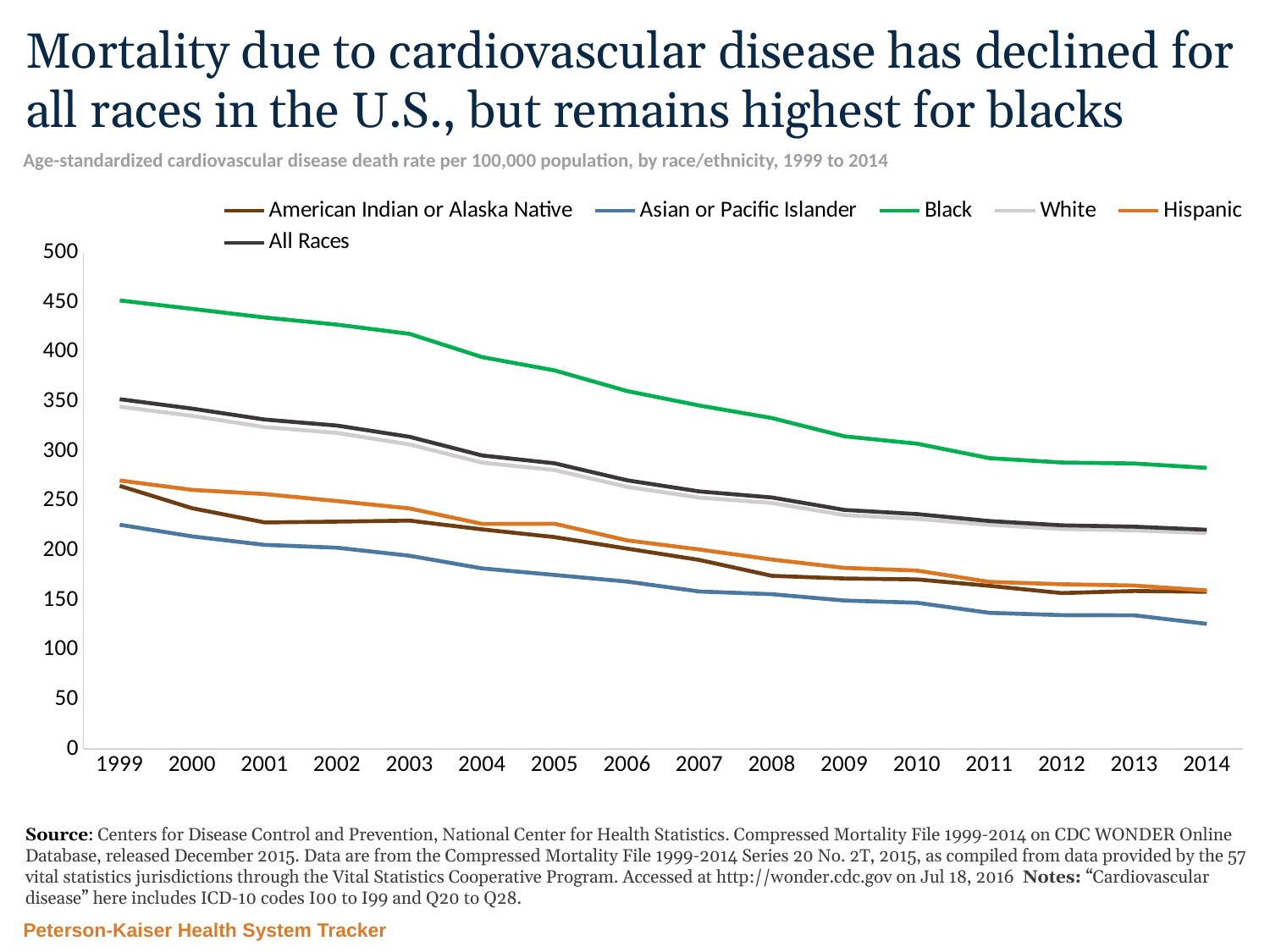

# Mortality due to cardiovascular disease has declined for all races in the U.S., but remains highest for blacks
Age-standardized cardiovascular disease death rate per 100,000 population, by race/ethnicity, 1999 to 2014

### Chart

| Category | American Indian or Alaska Native | Asian or Pacific Islander | Black | White | Hispanic | All Races |
|---|---|---|---|---|---|---|
| 1999 | 265.1 | 225.9 | 451.9 | 344.9 | 270.5 | 352.4 |
| 2000 | 242.5 | 214.1 | 443.4 | 335.6 | 261.0 | 342.9 |
| 2001 | 228.2 | 205.6 | 434.7 | 324.3 | 256.8 | 331.9 |
| 2002 | 229.0 | 202.7 | 427.5 | 318.4 | 249.7 | 325.8 |
| 2003 | 230.0 | 194.6 | 418.2 | 306.8 | 242.3 | 314.5 |
| 2004 | 221.2 | 181.9 | 394.8 | 288.5 | 226.7 | 295.7 |
| 2005 | 213.4 | 175.3 | 381.4 | 281.0 | 226.9 | 287.8 |
| 2006 | 201.8 | 168.6 | 360.6 | 264.1 | 210.1 | 270.7 |
| 2007 | 190.4 | 158.6 | 346.0 | 253.2 | 200.9 | 259.4 |
| 2008 | 174.4 | 155.9 | 333.4 | 247.8 | 190.8 | 253.3 |
| 2009 | 171.7 | 149.5 | 315.0 | 235.6 | 182.4 | 240.8 |
| 2010 | 170.8 | 147.3 | 307.6 | 231.8 | 179.7 | 236.6 |
| 2011 | 164.3 | 137.1 | 293.0 | 225.8 | 168.3 | 229.6 |
| 2012 | 157.0 | 134.8 | 288.6 | 221.6 | 165.9 | 225.3 |
| 2013 | 159.1 | 134.6 | 287.6 | 220.2 | 164.6 | 223.9 |
| 2014 | 158.3 | 126.0 | 283.2 | 217.6 | 159.7 | 220.8 |
Source: Centers for Disease Control and Prevention, National Center for Health Statistics. Compressed Mortality File 1999-2014 on CDC WONDER Online Database, released December 2015. Data are from the Compressed Mortality File 1999-2014 Series 20 No. 2T, 2015, as compiled from data provided by the 57 vital statistics jurisdictions through the Vital Statistics Cooperative Program. Accessed at http://wonder.cdc.gov on Jul 18, 2016  Notes: “Cardiovascular disease” here includes ICD-10 codes I00 to I99 and Q20 to Q28.